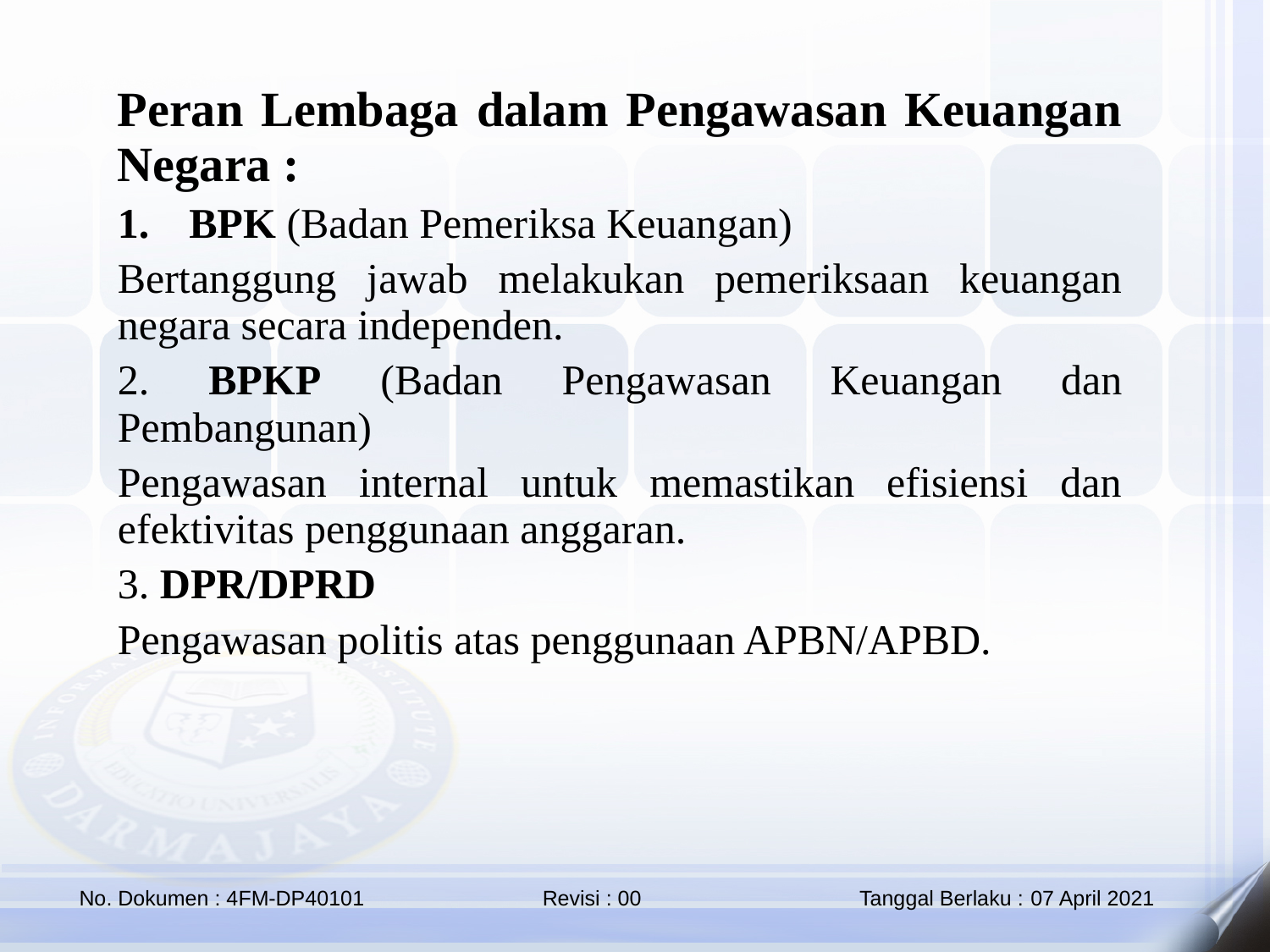

Peran Lembaga dalam Pengawasan Keuangan Negara :
BPK (Badan Pemeriksa Keuangan)
Bertanggung jawab melakukan pemeriksaan keuangan negara secara independen.
2. BPKP (Badan Pengawasan Keuangan dan Pembangunan)
Pengawasan internal untuk memastikan efisiensi dan efektivitas penggunaan anggaran.
3. DPR/DPRD
Pengawasan politis atas penggunaan APBN/APBD.